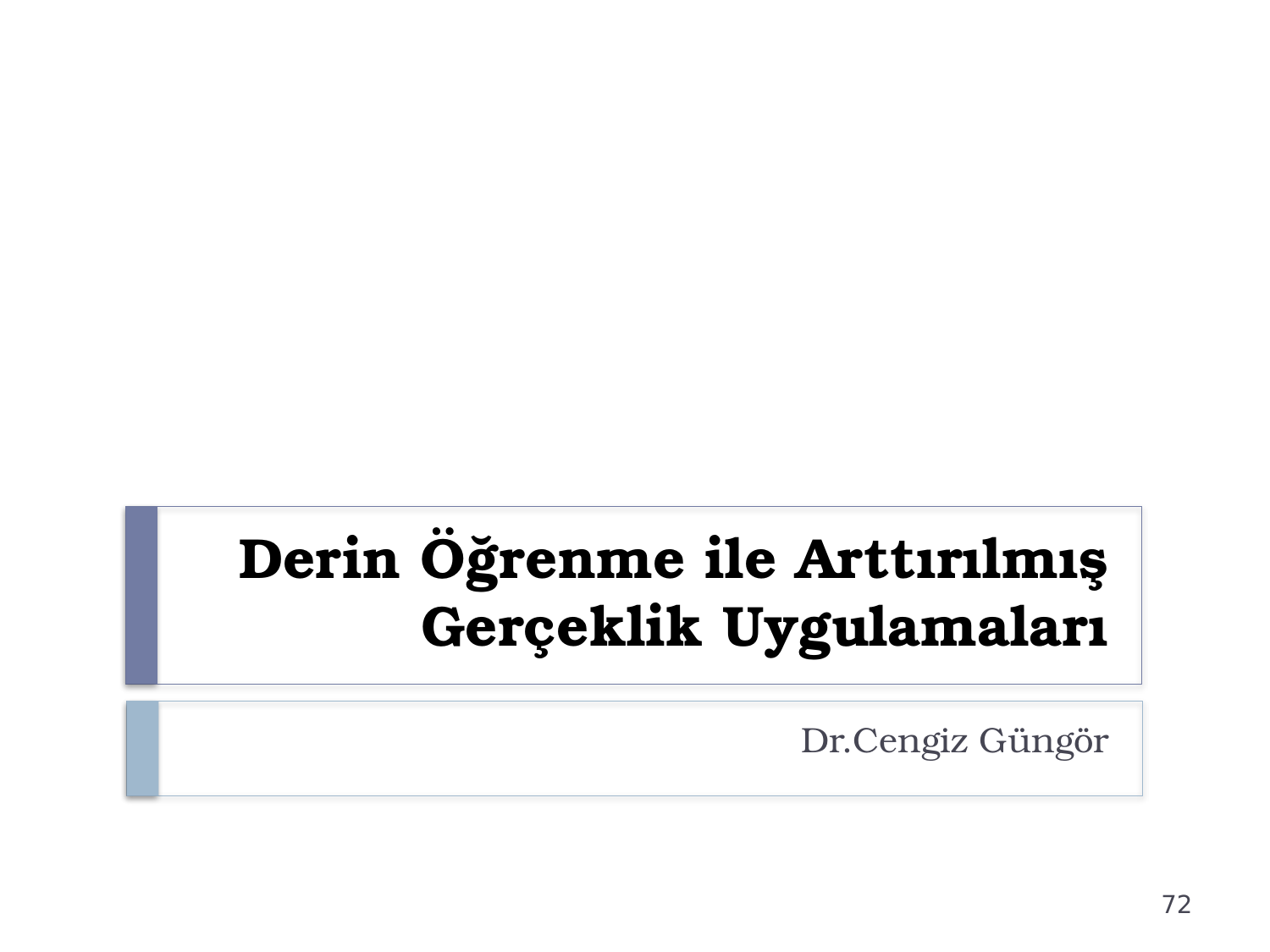

# Derin Öğrenme ile Arttırılmış Gerçeklik Uygulamaları
Dr.Cengiz Güngör
72